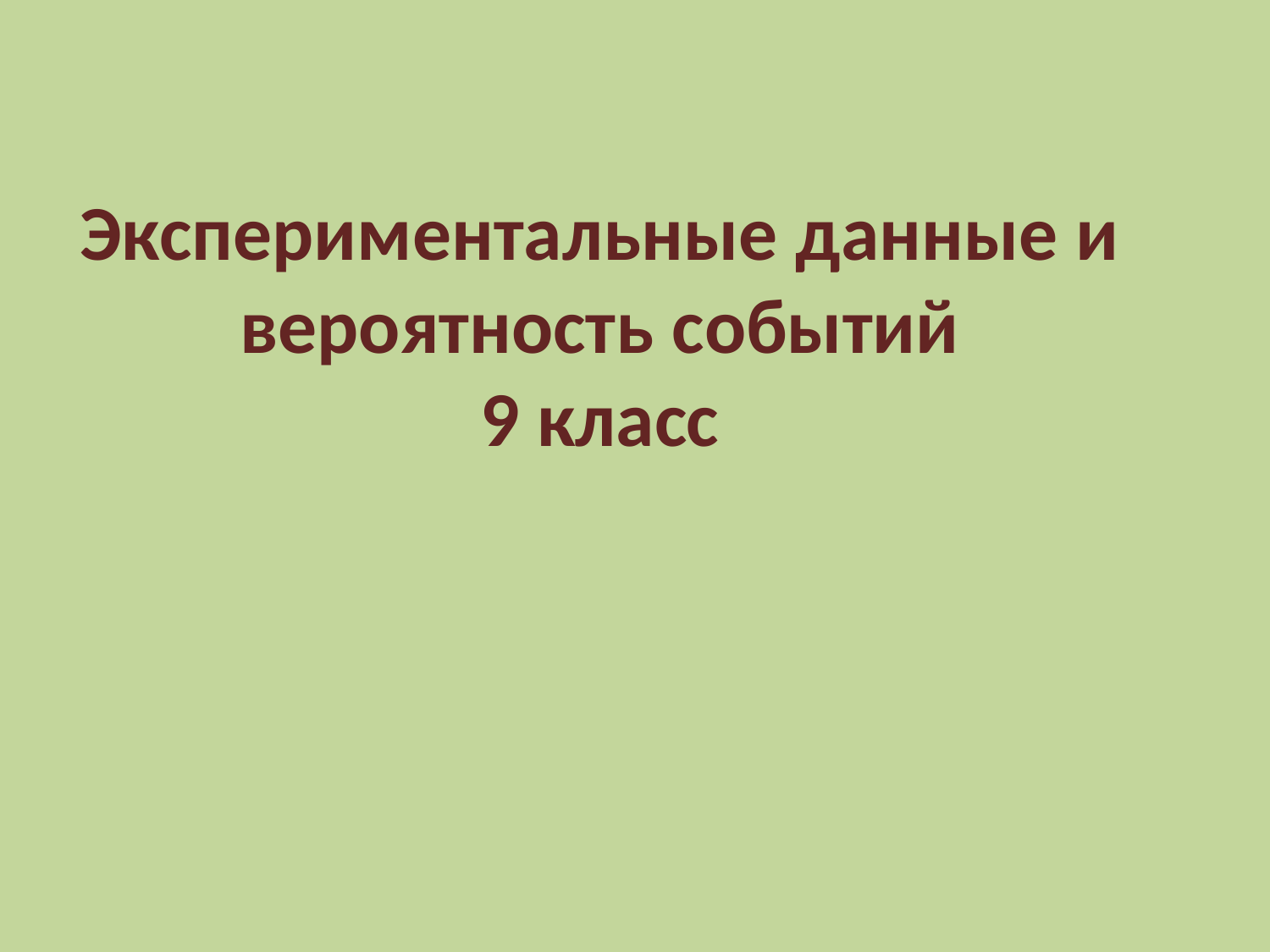

Экспериментальные данные и вероятность событий
9 класс